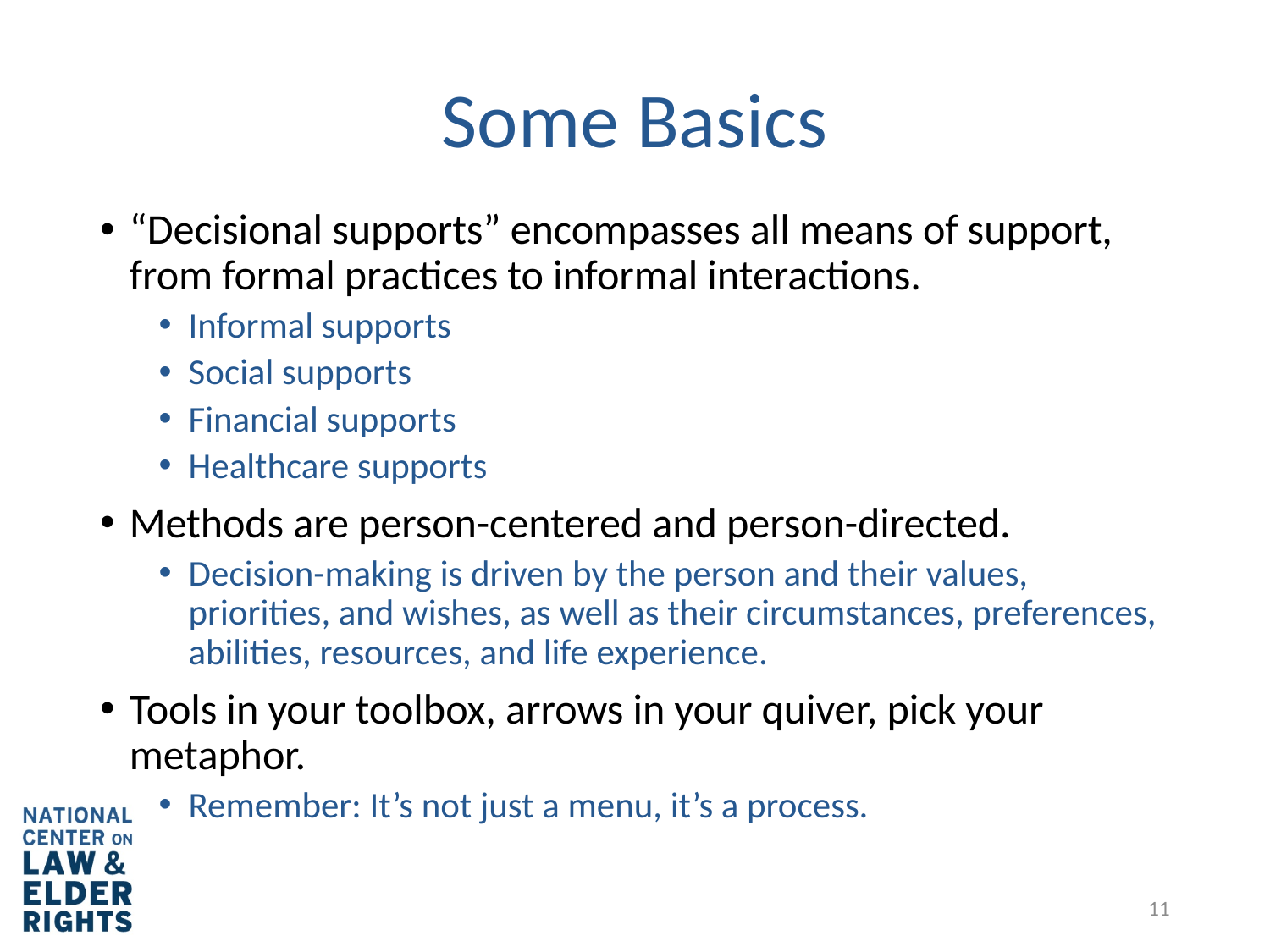

# Some Basics
“Decisional supports” encompasses all means of support, from formal practices to informal interactions.
Informal supports
Social supports
Financial supports
Healthcare supports
Methods are person-centered and person-directed.
Decision-making is driven by the person and their values, priorities, and wishes, as well as their circumstances, preferences, abilities, resources, and life experience.
Tools in your toolbox, arrows in your quiver, pick your metaphor.
Remember: It’s not just a menu, it’s a process.

11